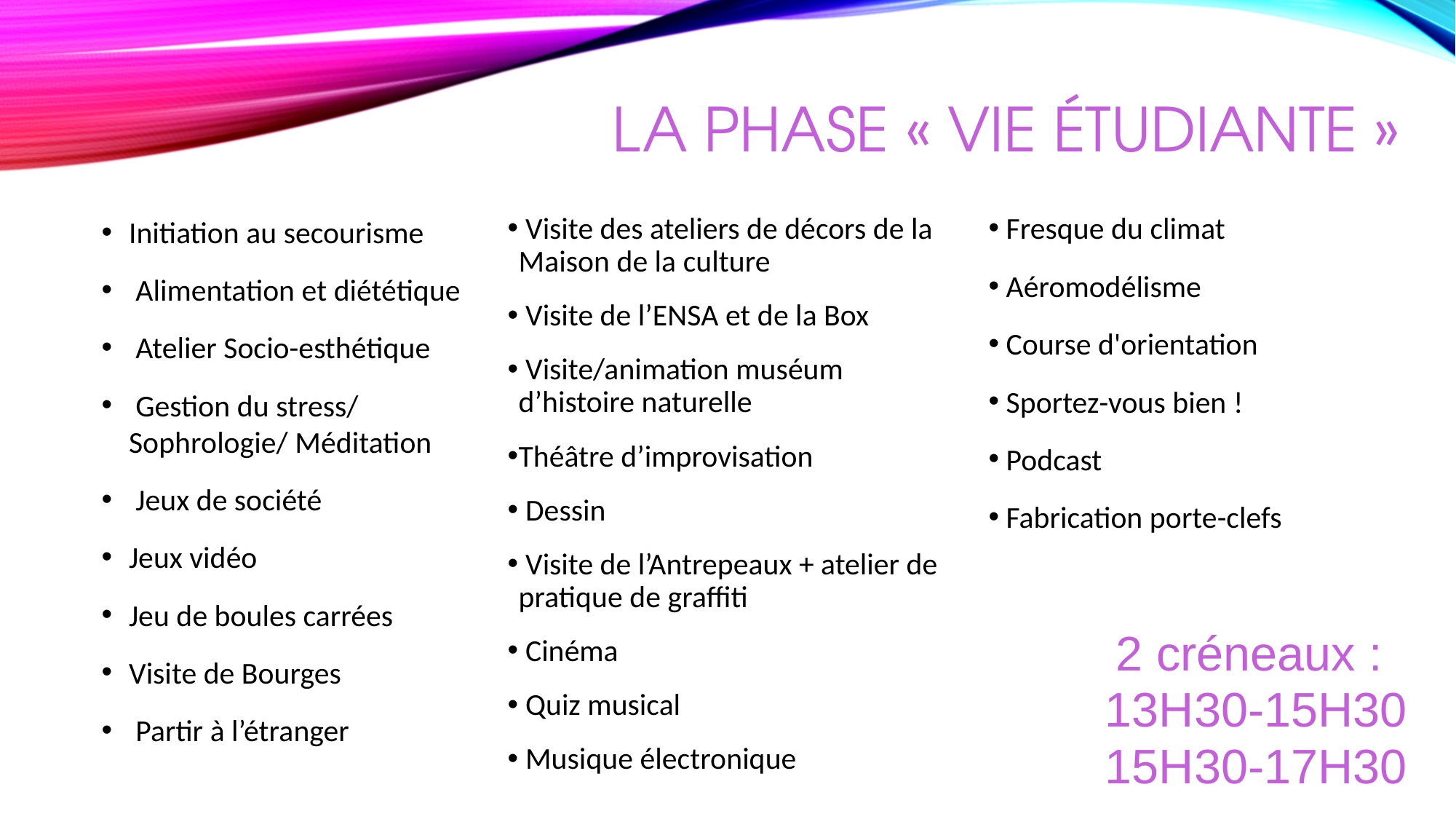

# LA PHASE « vie étudiante »
 Visite des ateliers de décors de la Maison de la culture
 Visite de l’ENSA et de la Box
 Visite/animation muséum d’histoire naturelle
Théâtre d’improvisation
 Dessin
 Visite de l’Antrepeaux + atelier de pratique de graffiti
 Cinéma
 Quiz musical
 Musique électronique

 Fresque du climat
 Aéromodélisme
 Course d'orientation
 Sportez-vous bien !
 Podcast
 Fabrication porte-clefs

Initiation au secourisme
 Alimentation et diététique
 Atelier Socio-esthétique
 Gestion du stress/ Sophrologie/ Méditation
 Jeux de société
Jeux vidéo
Jeu de boules carrées
Visite de Bourges
 Partir à l’étranger

2 créneaux :
13H30-15H30
15H30-17H30